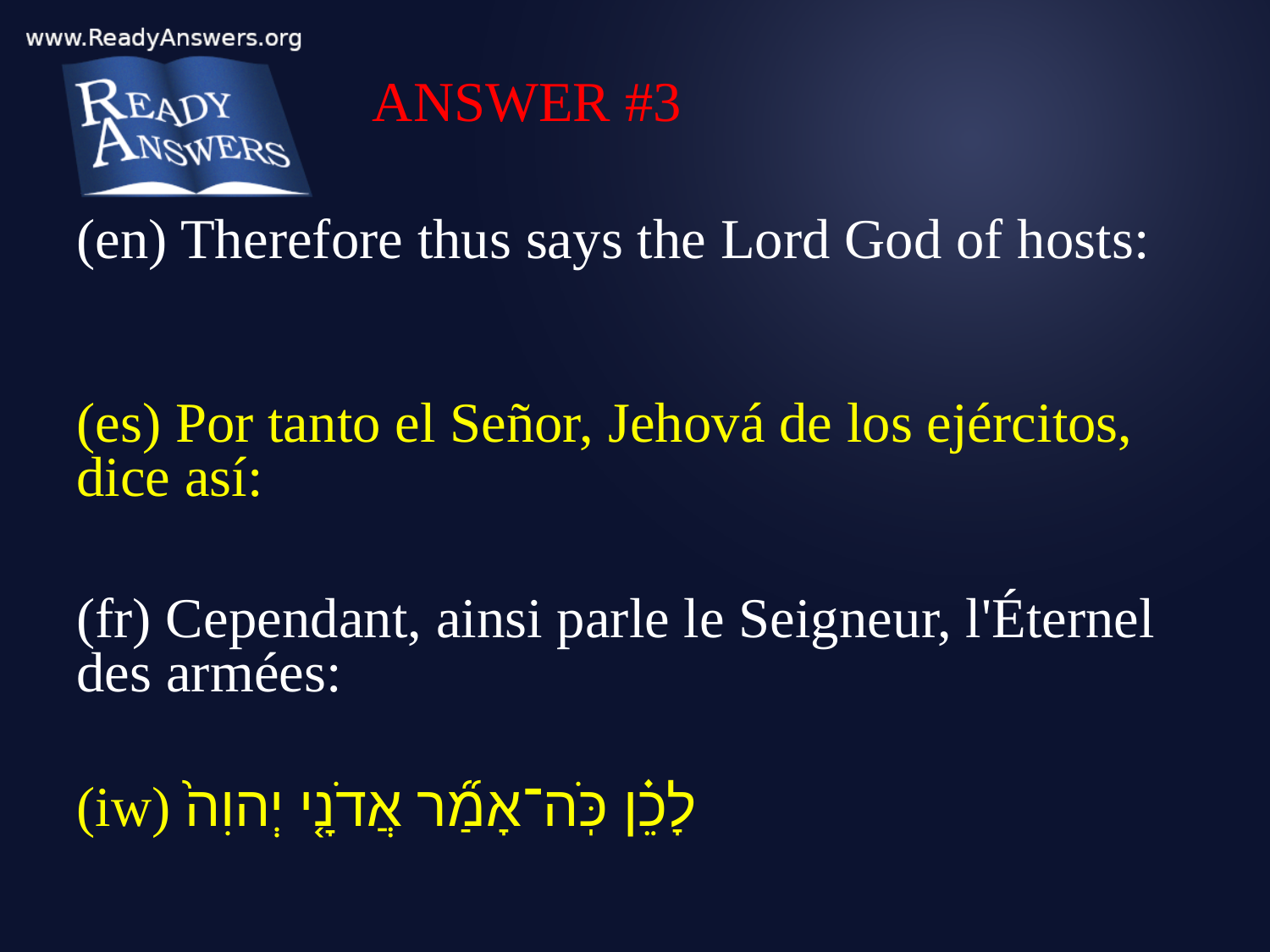

ANSWER #3
(en) Therefore thus says the Lord God of hosts:
(es) Por tanto el Señor, Jehová de los ejércitos, dice así:
(fr) Cependant, ainsi parle le Seigneur, l'Éternel des armées:
(iw) לָכֵ֗ן כֹּֽה־אָמַ֞ר אֲדֹנָ֤י יְהוִה֙